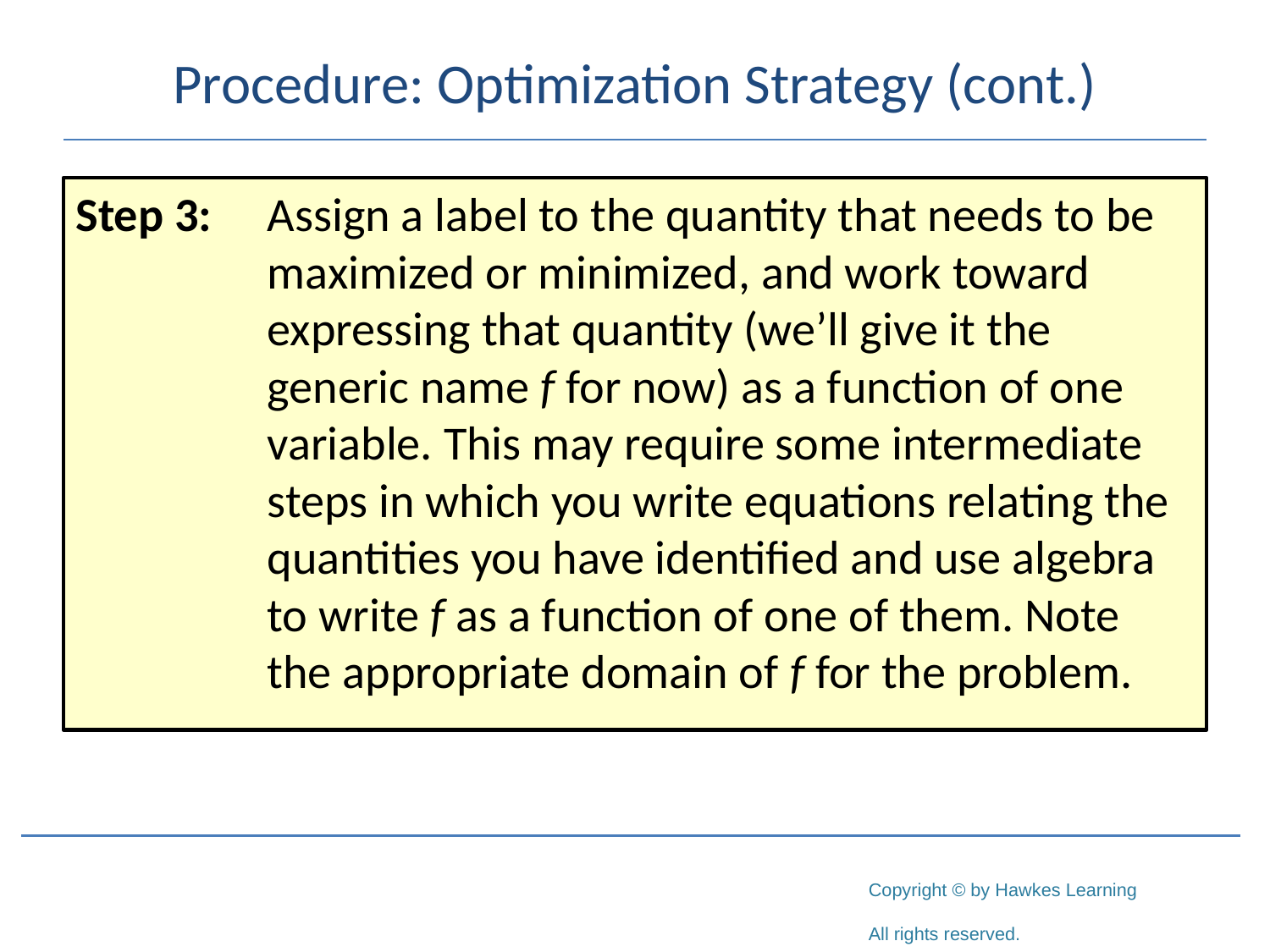

# Procedure: Optimization Strategy (cont.)
Step 3:	Assign a label to the quantity that needs to be maximized or minimized, and work toward expressing that quantity (we’ll give it the generic name f for now) as a function of one variable. This may require some intermediate steps in which you write equations relating the quantities you have identified and use algebra to write f as a function of one of them. Note the appropriate domain of f for the problem.